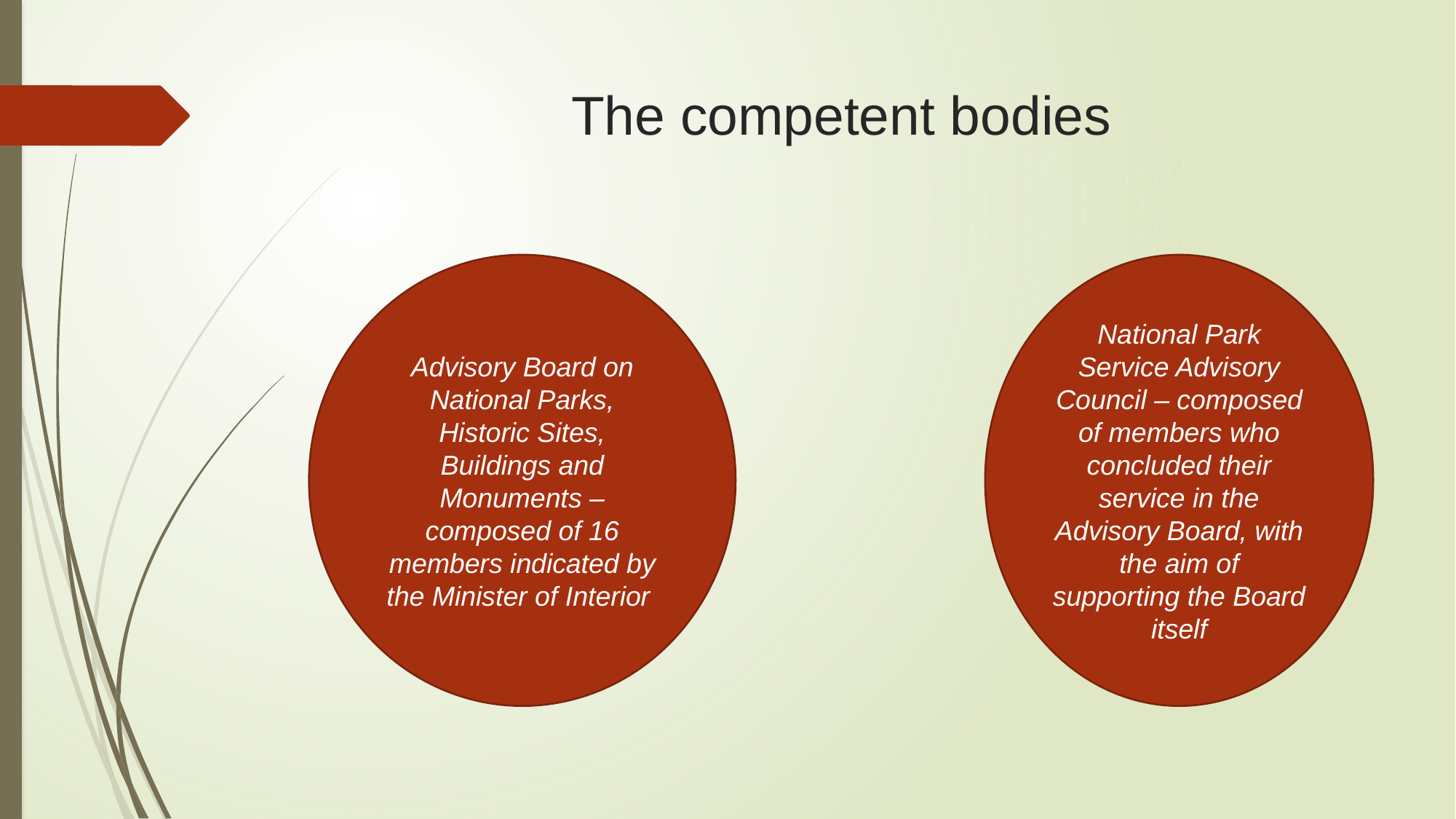

# The competent bodies

Advisory Board on National Parks, Historic Sites, Buildings and Monuments – composed of 16 members indicated by the Minister of Interior
National Park Service Advisory Council – composed of members who concluded their service in the Advisory Board, with the aim of supporting the Board itself